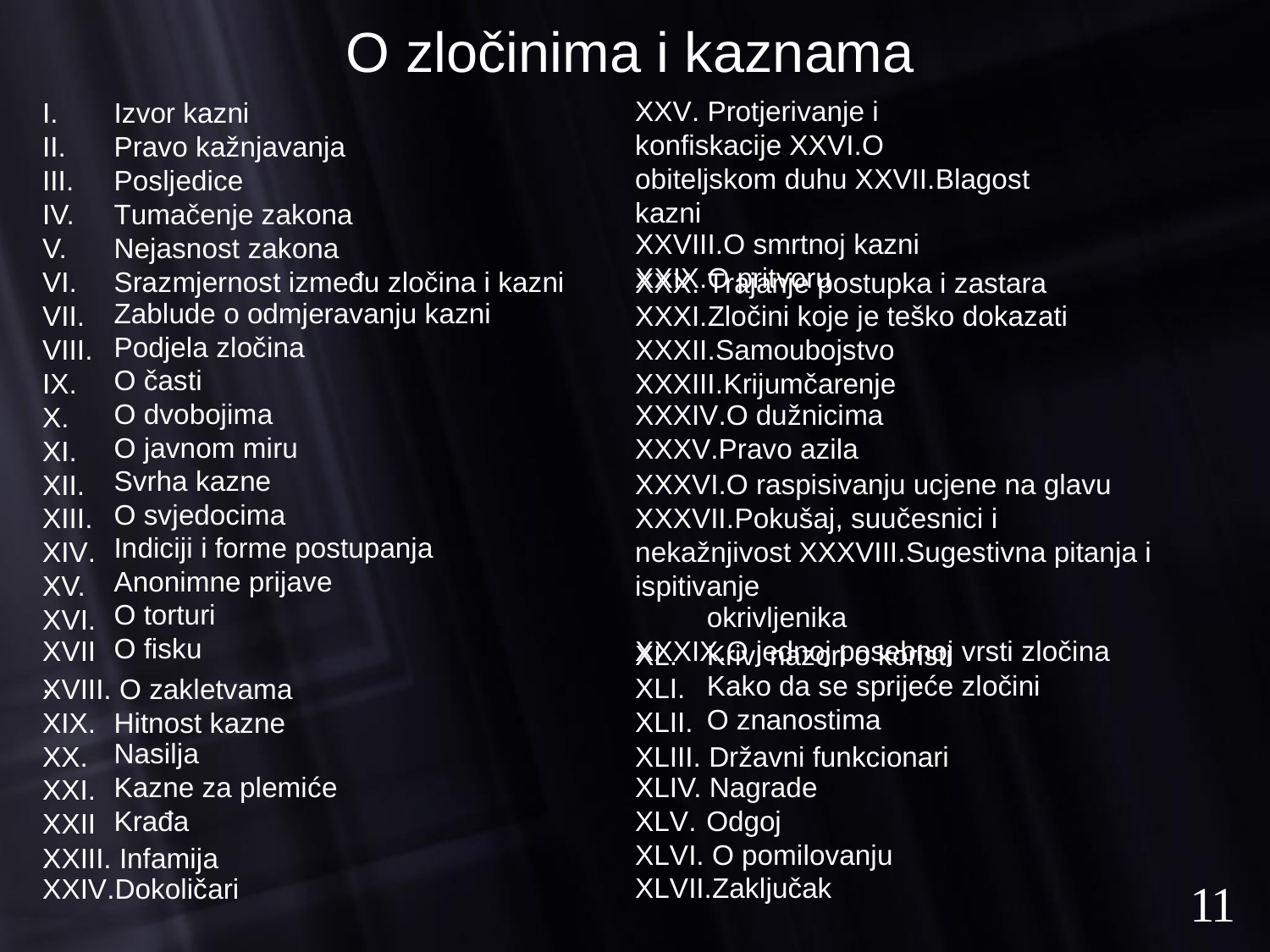

O
zločinima i kaznama
XXV. Protjerivanje i konfiskacije XXVI.O obiteljskom duhu XXVII.Blagost kazni
XXVIII.O smrtnoj kazni
XXIX.O pritvoru
I.
II. III. IV. V. VI. VII. VIII. IX. X. XI. XII. XIII. XIV. XV. XVI.
XVII.
Izvor kazni
Pravo kažnjavanja Posljedice Tumačenje zakona Nejasnost zakona
Srazmjernost između zločina i kazni
Zablude o odmjeravanju kazni
Podjela zločina
O časti
O dvobojima
O javnom miru
Svrha kazne
O svjedocima
Indiciji i forme postupanja
Anonimne prijave
O torturi
O fisku
XXX. Trajanje postupka i zastara
XXXI.Zločini koje je teško dokazati XXXII.Samoubojstvo XXXIII.Krijumčarenje
XXXIV.O dužnicima
XXXV.Pravo azila
XXXVI.O raspisivanju ucjene na glavu XXXVII.Pokušaj, suučesnici i nekažnjivost XXXVIII.Sugestivna pitanja i ispitivanje
okrivljenika
XXXIX.O jednoj posebnoj vrsti zločina
XL.
XLI. XLII.
Krivi nazori o koristi
Kako da se sprijeće zločini
O znanostima
XVIII. O zakletvama
XIX.
XX. XXI. XXII.
Hitnost kazne
Nasilja
Kazne za plemiće
Krađa
XLIII. Državni funkcionari
XLIV. Nagrade
XLV. Odgoj
XLVI. O pomilovanju
XLVII.Zaključak
XXIII. Infamija
XXIV.Dokoličari
11